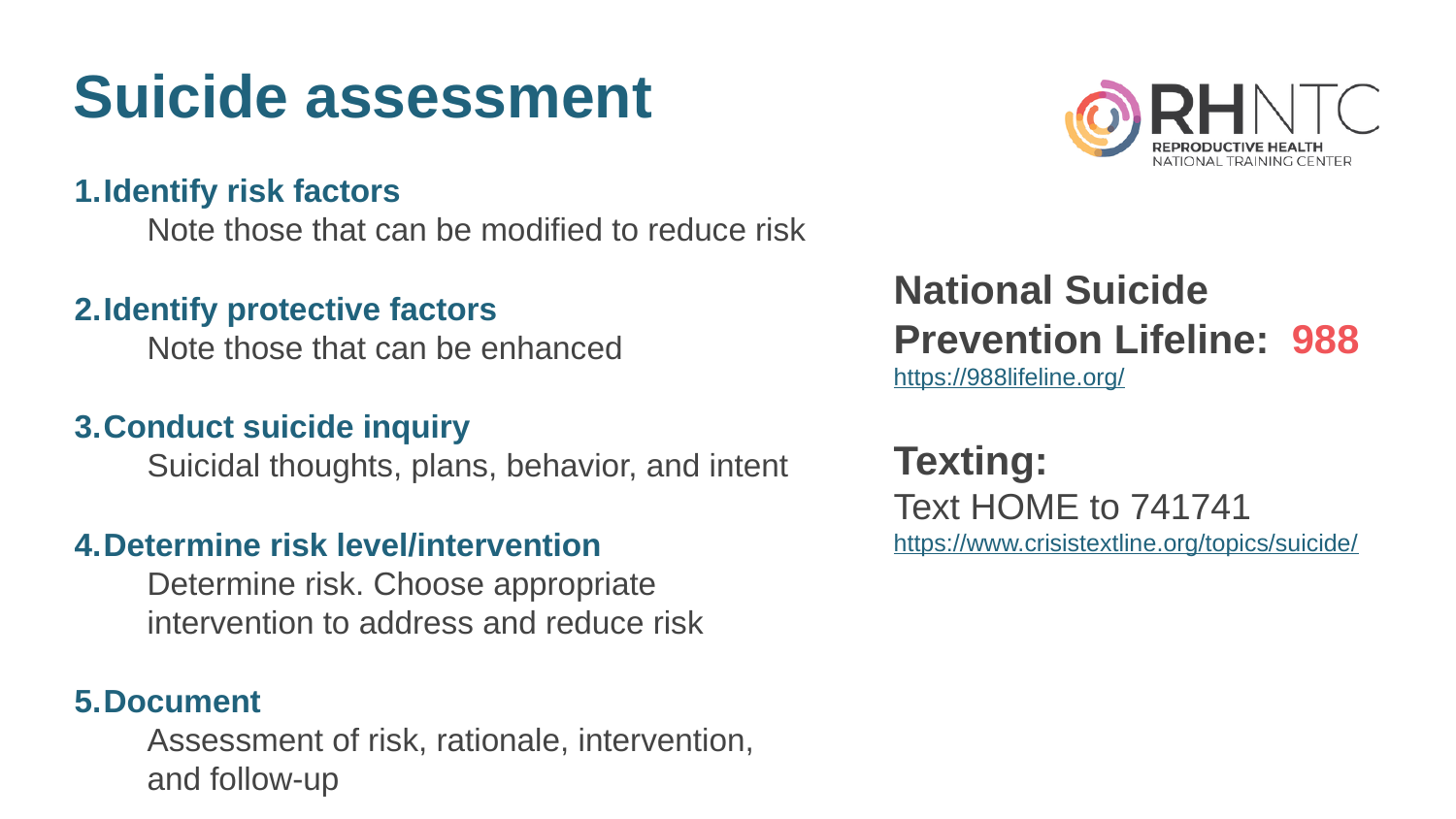

# Suicide assessment
Identify risk factors
Note those that can be modified to reduce risk
Identify protective factors
Note those that can be enhanced
Conduct suicide inquiry
Suicidal thoughts, plans, behavior, and intent
Determine risk level/intervention
Determine risk. Choose appropriate intervention to address and reduce risk
Document
Assessment of risk, rationale, intervention,
and follow-up
National Suicide Prevention Lifeline:  988
https://988lifeline.org/
Texting:
Text HOME to 741741
https://www.crisistextline.org/topics/suicide/